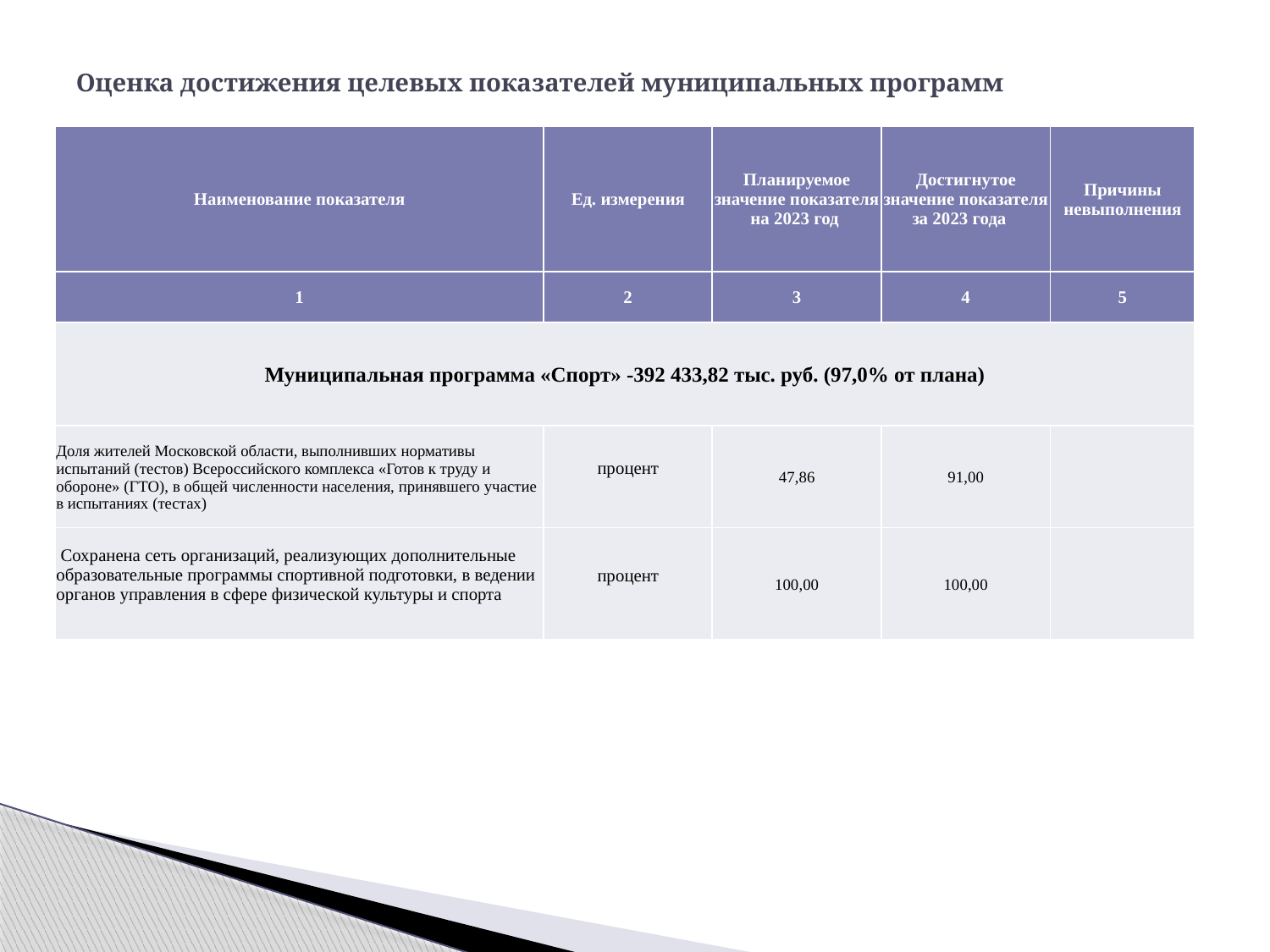

# Оценка достижения целевых показателей муниципальных программ
| Наименование показателя | Ед. измерения | Планируемое значение показателя на 2023 год | Достигнутое значение показателя за 2023 года | Причины невыполнения |
| --- | --- | --- | --- | --- |
| 1 | 2 | 3 | 4 | 5 |
| Муниципальная программа «Спорт» -392 433,82 тыс. руб. (97,0% от плана) |  |  |  |  |
| Доля жителей Московской области, выполнивших нормативы испытаний (тестов) Всероссийского комплекса «Готов к труду и обороне» (ГТО), в общей численности населения, принявшего участие в испытаниях (тестах) | процент | 47,86 | 91,00 |  |
| Сохранена сеть организаций, реализующих дополнительные образовательные программы спортивной подготовки, в ведении органов управления в сфере физической культуры и спорта | процент | 100,00 | 100,00 |  |